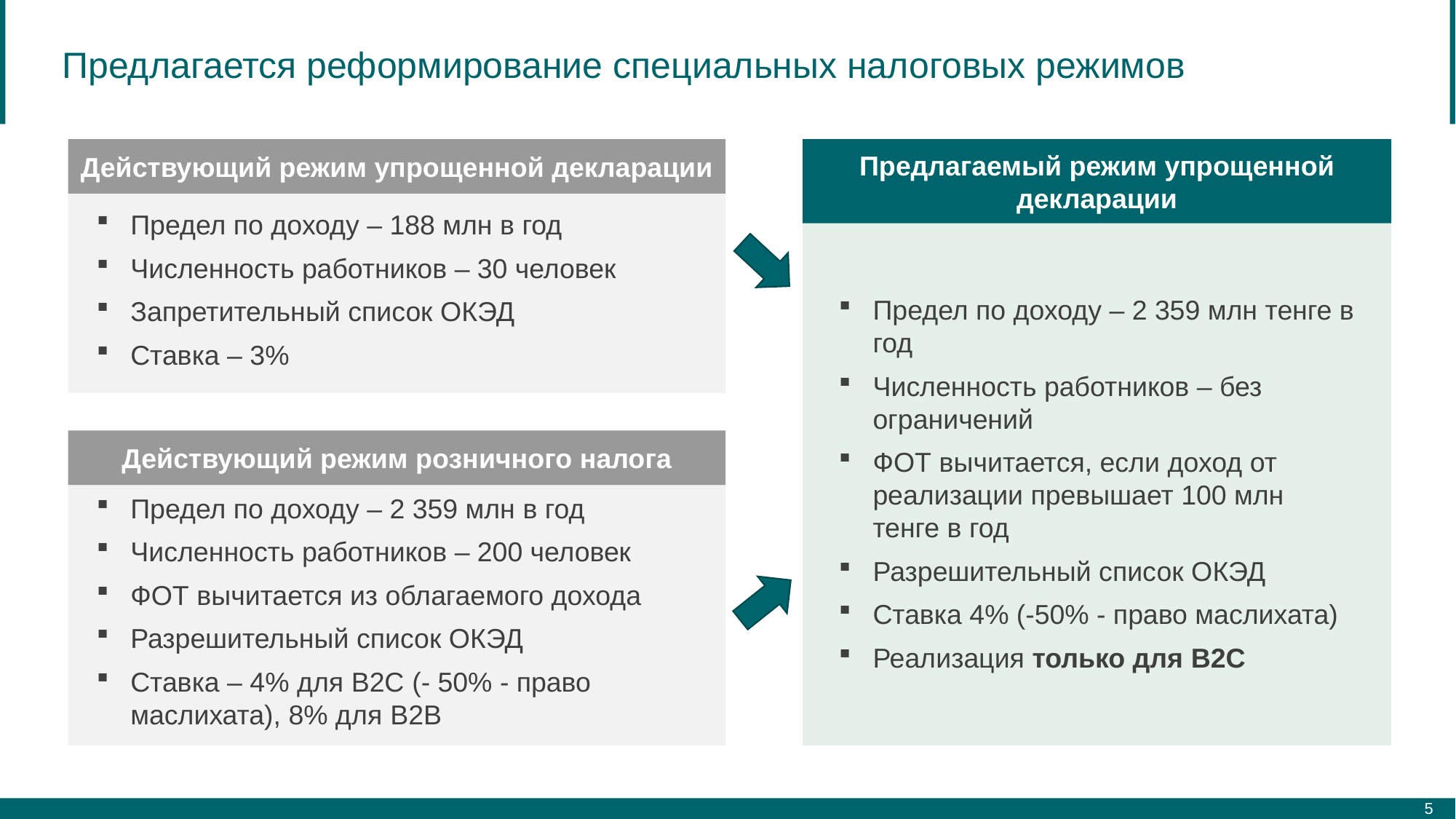

# Предлагается реформирование специальных налоговых режимов
Действующий режим упрощенной декларации
Предлагаемый режим упрощенной декларации

Предел по доходу – 188 млн в год
Численность работников – 30 человек
Запретительный список ОКЭД
Ставка – 3%

Предел по доходу – 2 359 млн тенге в год
Численность работников – без ограничений
ФОТ вычитается, если доход от реализации превышает 100 млн тенге в год
Разрешительный список ОКЭД
Ставка 4% (-50% - право маслихата)
Реализация только для B2C
Действующий режим розничного налога

Предел по доходу – 2 359 млн в год
Численность работников – 200 человек
ФОТ вычитается из облагаемого дохода
Разрешительный список ОКЭД
Ставка – 4% для B2C (- 50% - право маслихата), 8% для B2B